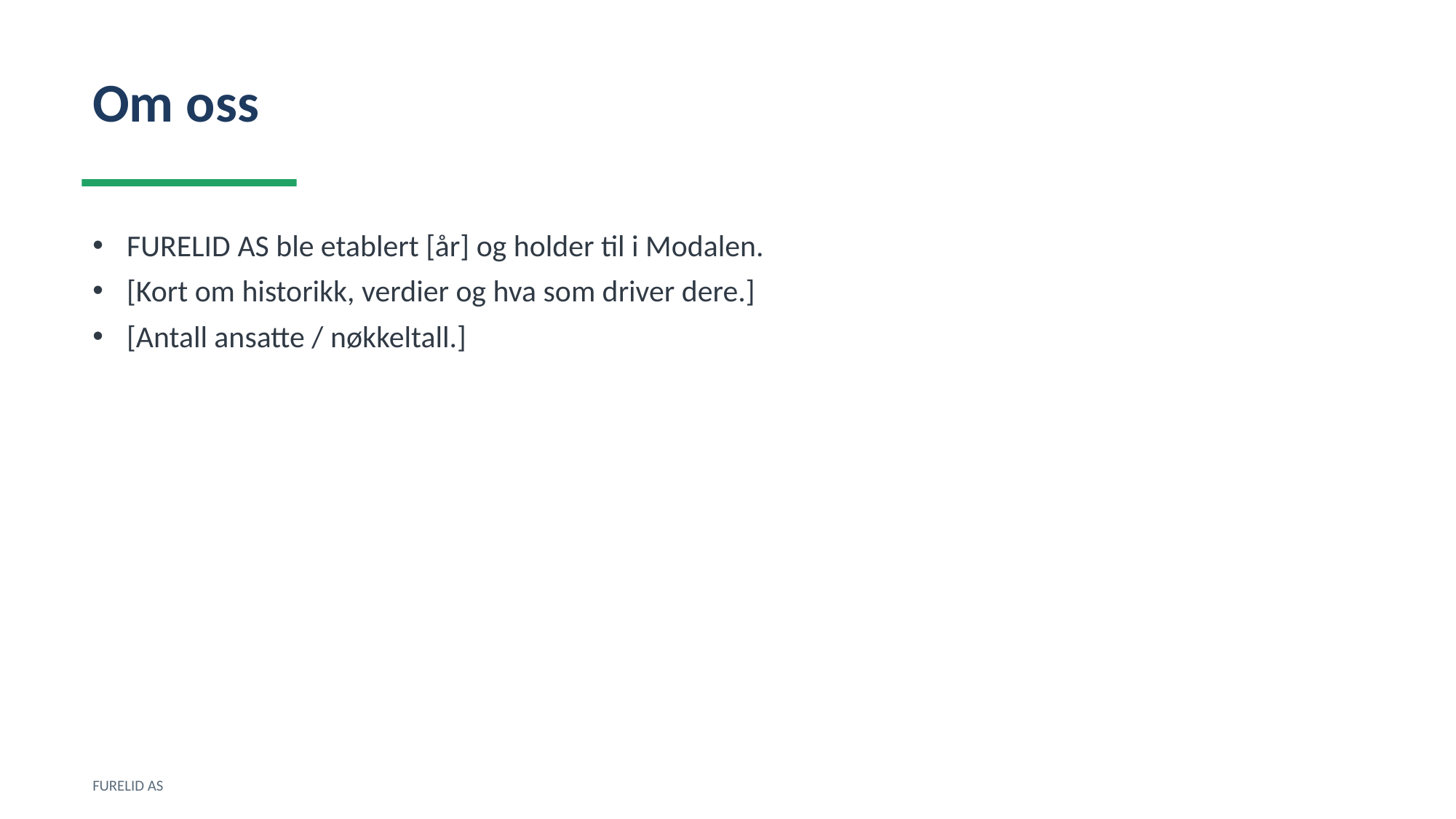

Om oss

FURELID AS ble etablert [år] og holder til i Modalen.
[Kort om historikk, verdier og hva som driver dere.]
[Antall ansatte / nøkkeltall.]
FURELID AS